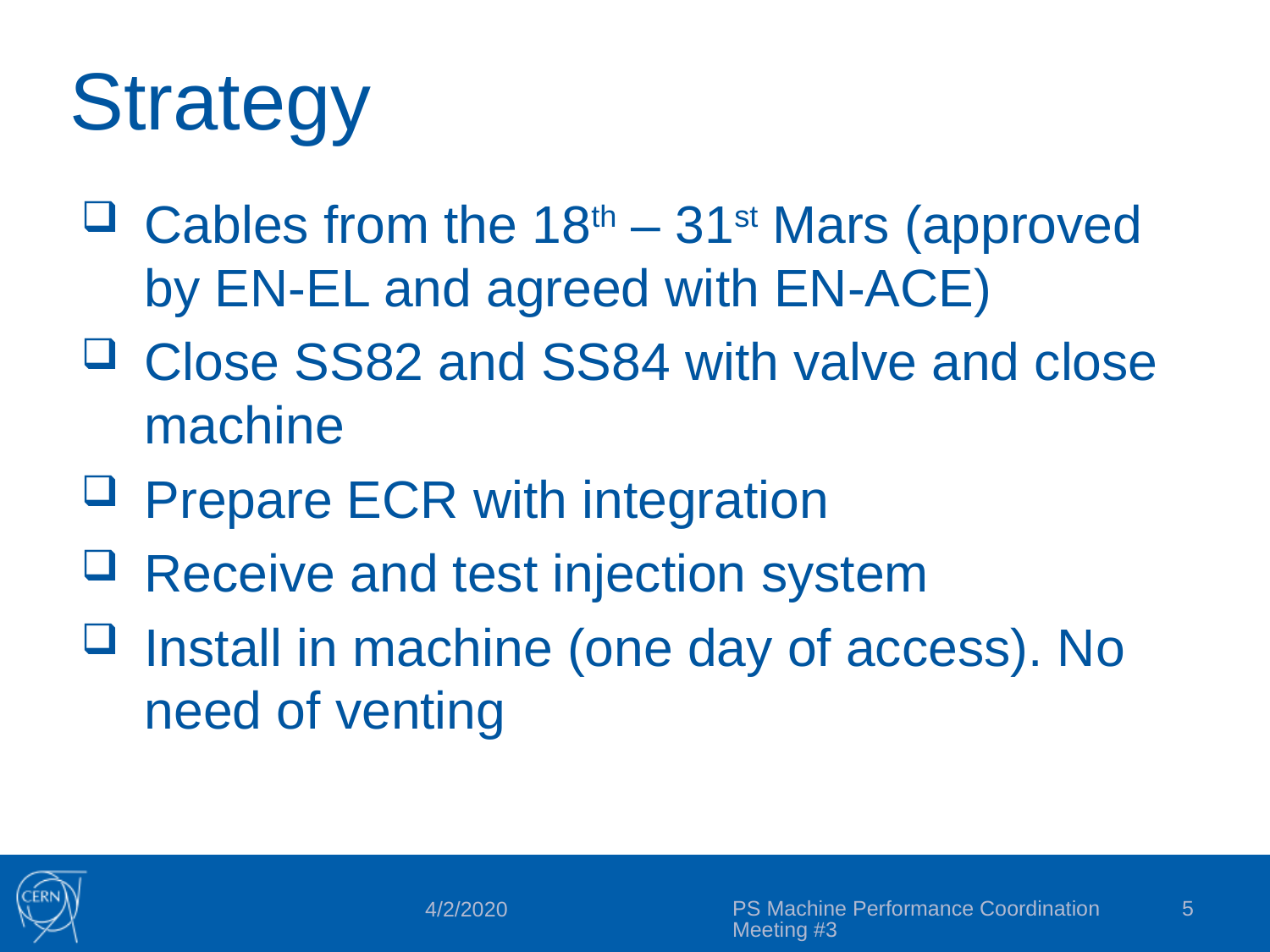

# Strategy
Cables from the 18th – 31st Mars (approved by EN-EL and agreed with EN-ACE)
Close SS82 and SS84 with valve and close machine
Prepare ECR with integration
Receive and test injection system
Install in machine (one day of access). No need of venting
PS Machine Performance Coordination Meeting #3
5
4/2/2020